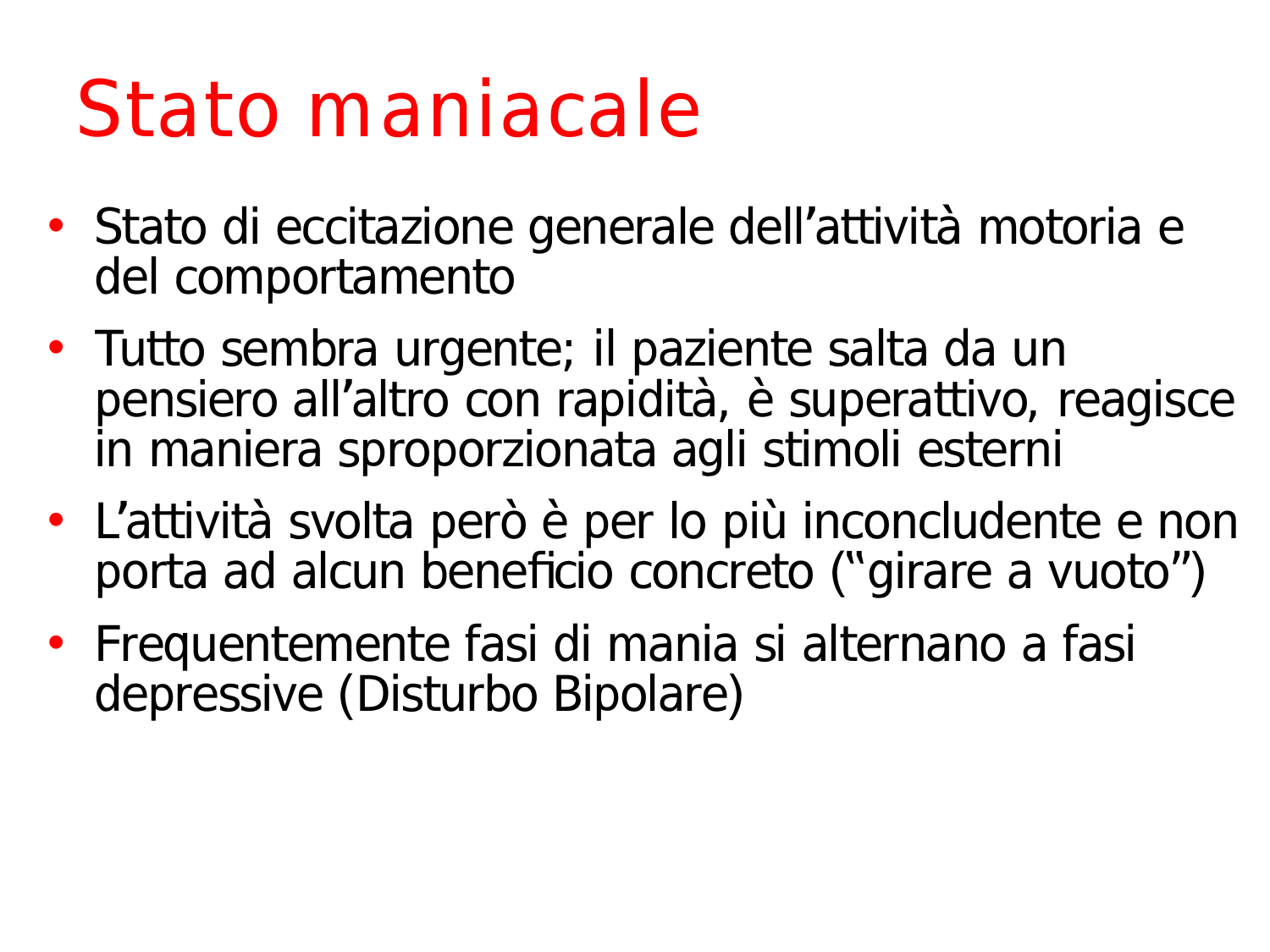

# Stato maniacale
Stato di eccitazione generale dell’attività motoria e del comportamento
Tutto sembra urgente; il paziente salta da un pensiero all’altro con rapidità, è superattivo, reagisce in maniera sproporzionata agli stimoli esterni
L’attività svolta però è per lo più inconcludente e non porta ad alcun beneficio concreto (“girare a vuoto”)
Frequentemente fasi di mania si alternano a fasi depressive (Disturbo Bipolare)